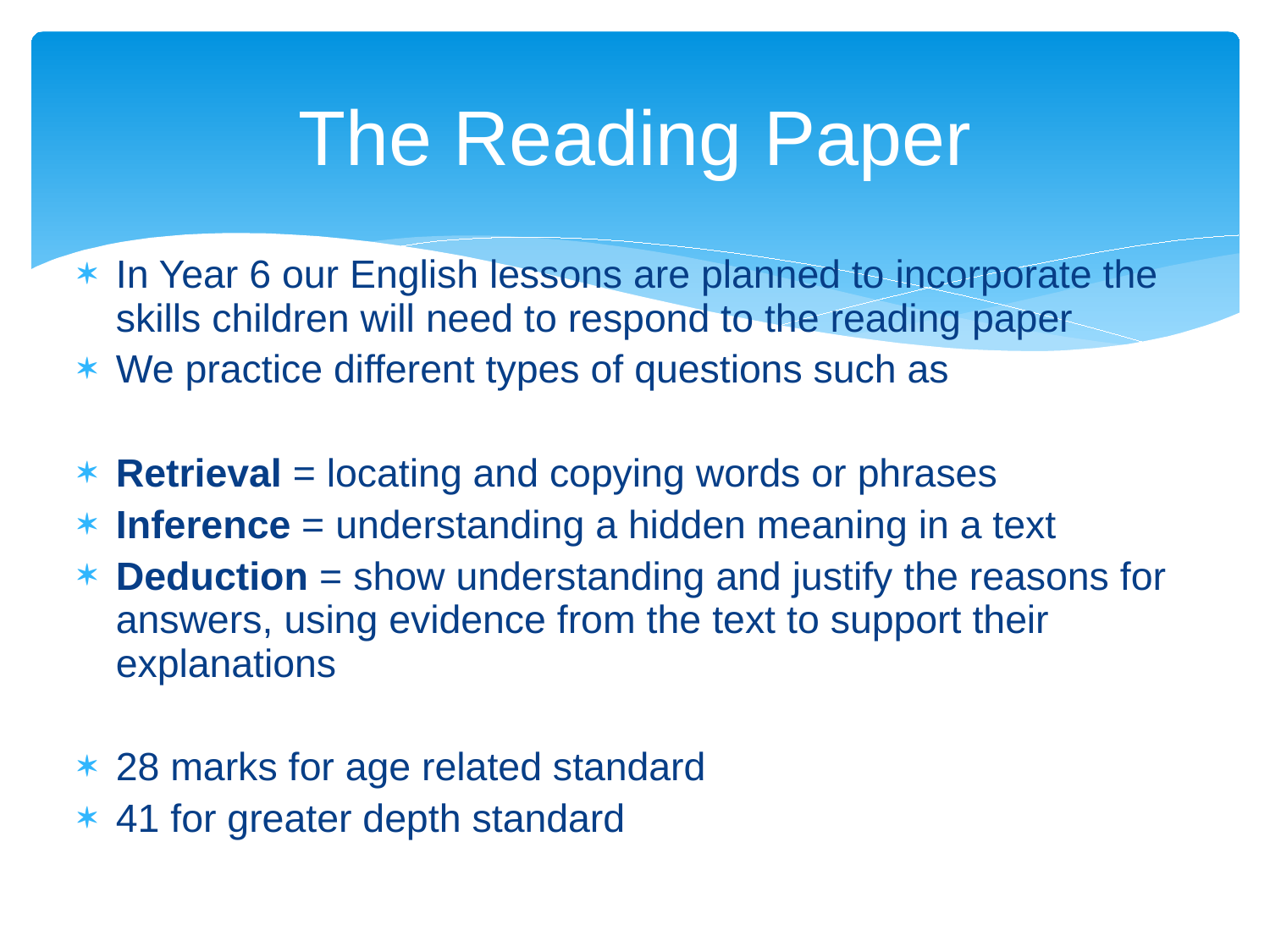

# The Reading Paper
In Year 6 our English lessons are planned to incorporate the skills children will need to respond to the reading paper
We practice different types of questions such as

Retrieval = locating and copying words or phrases
Inference = understanding a hidden meaning in a text
Deduction = show understanding and justify the reasons for answers, using evidence from the text to support their explanations

28 marks for age related standard
41 for greater depth standard